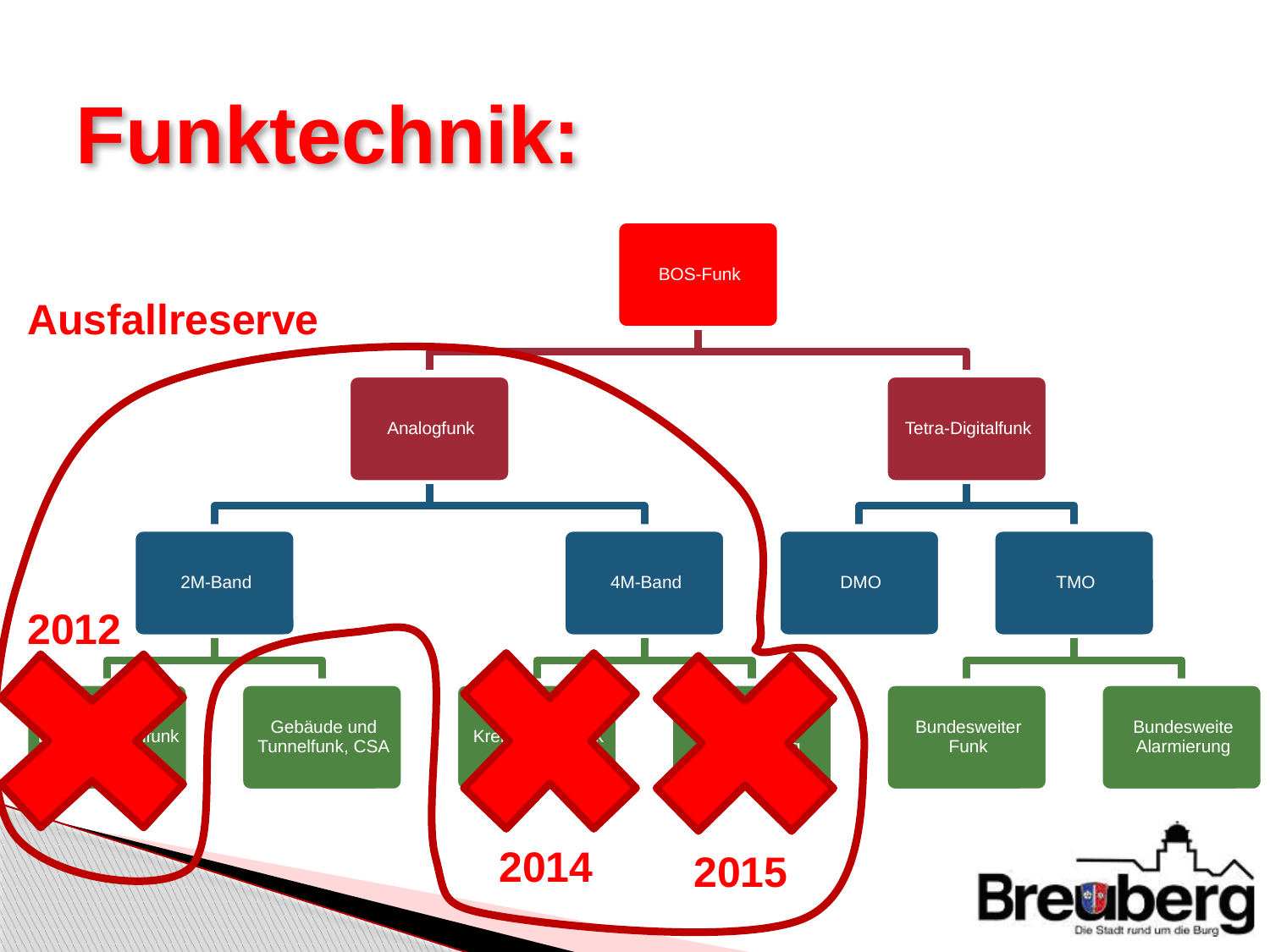

# Funktechnik:
BOS-Funk
Analogfunk
2M-Band
Einsatzstellenfunk
Gebäude und Tunnelfunk, CSA
4M-Band
Kreisweiter Funk
Kreisweite Alarmierung
Tetra-Digitalfunk
DMO
TMO
Bundesweiter Funk
Bundesweite Alarmierung
Ausfallreserve

2012

2014
2015